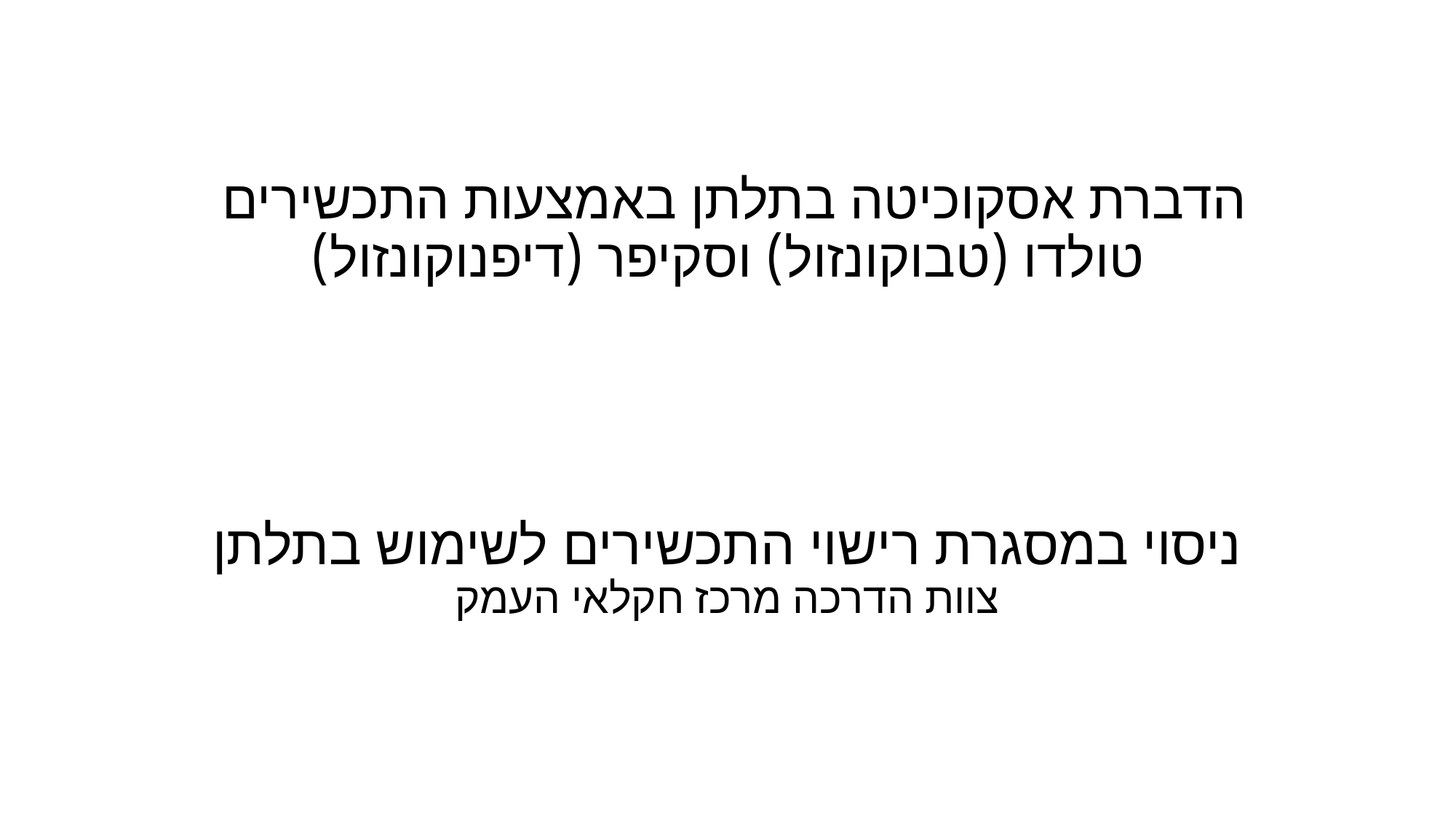

# הדברת אסקוכיטה בתלתן באמצעות התכשירים טולדו (טבוקונזול) וסקיפר (דיפנוקונזול)
ניסוי במסגרת רישוי התכשירים לשימוש בתלתן
צוות הדרכה מרכז חקלאי העמק